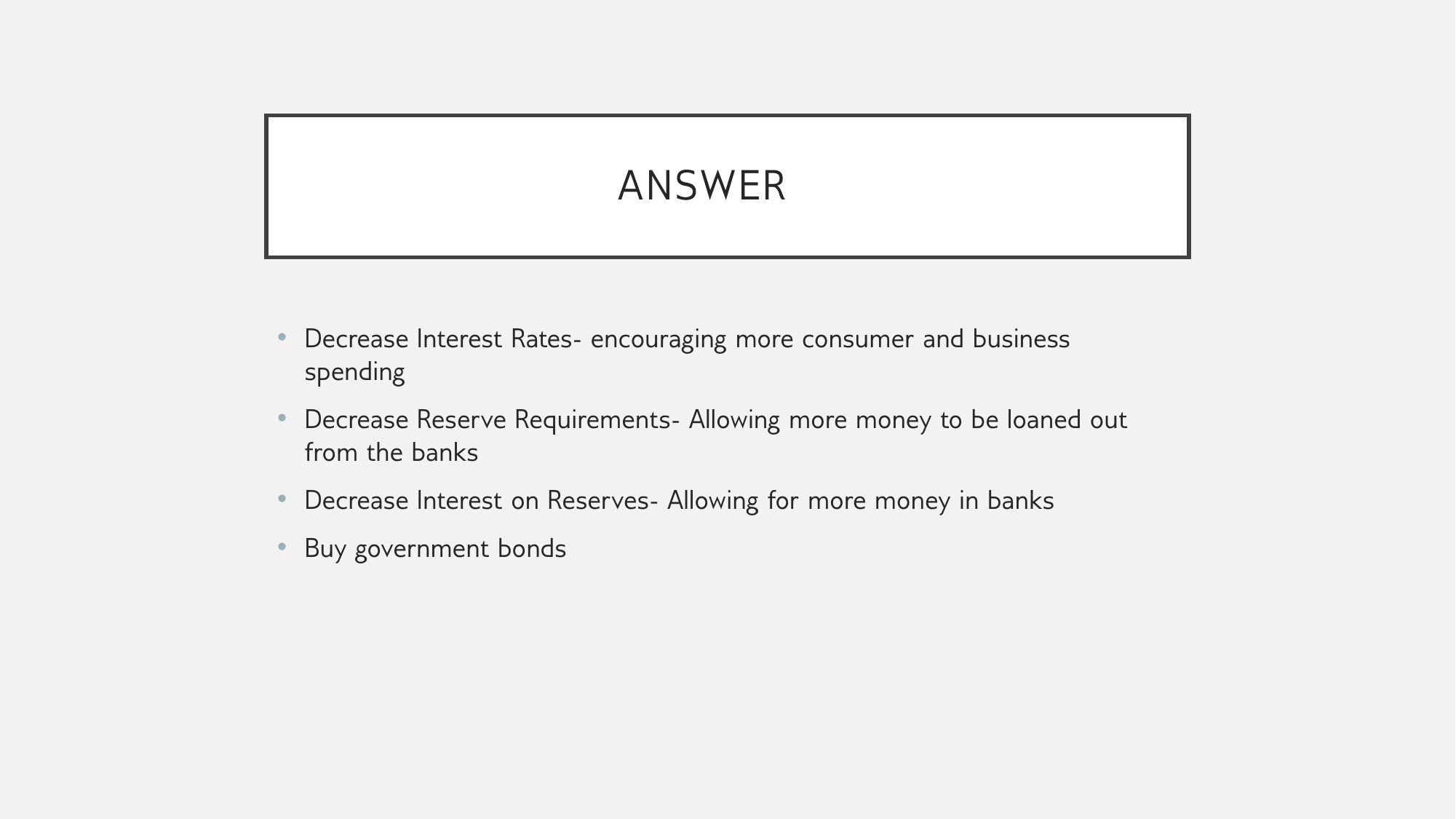

# Answer
Decrease Interest Rates- encouraging more consumer and business spending
Decrease Reserve Requirements- Allowing more money to be loaned out from the banks
Decrease Interest on Reserves- Allowing for more money in banks
Buy government bonds